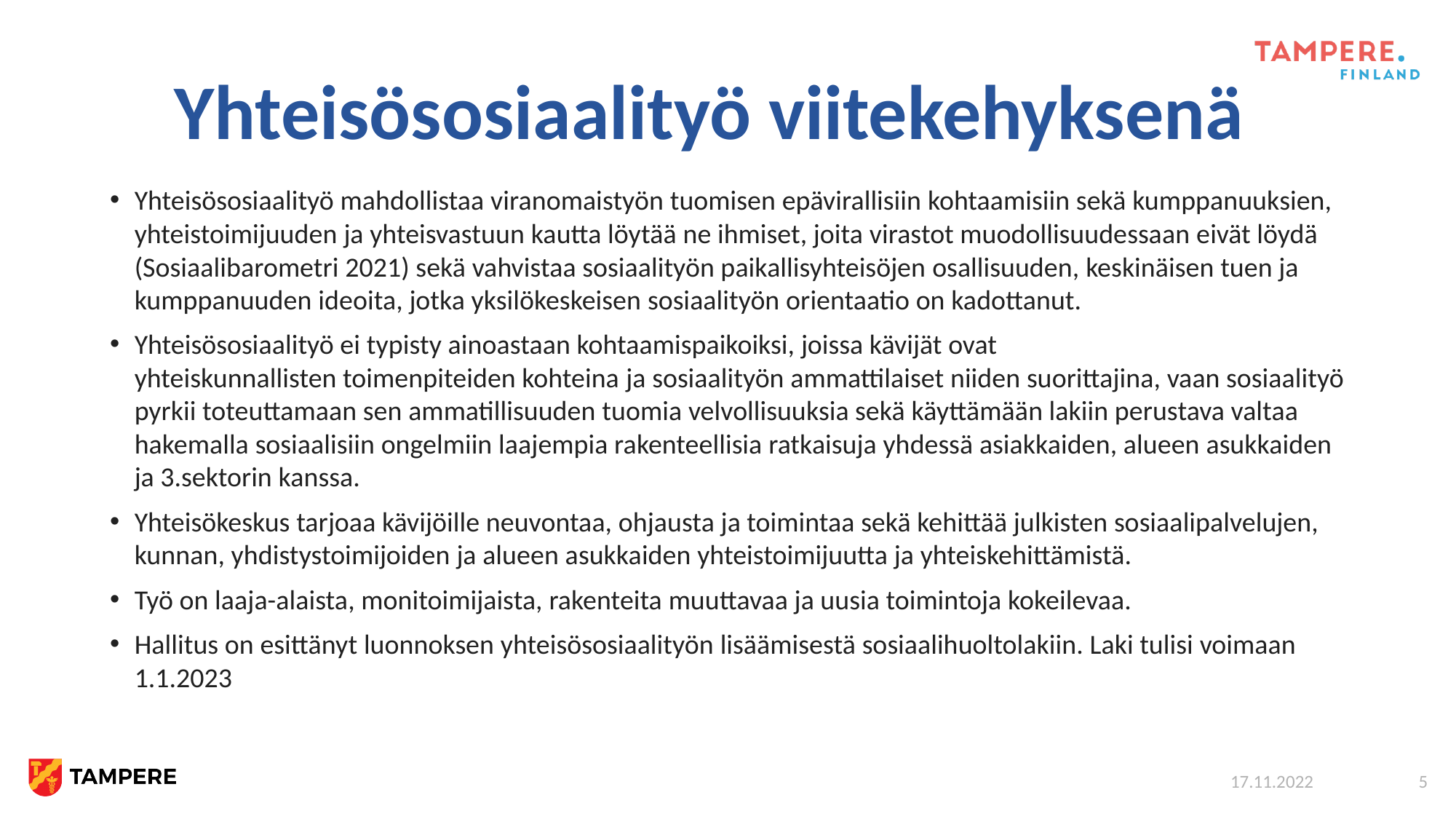

# Yhteisösosiaalityö viitekehyksenä
Yhteisösosiaalityö mahdollistaa viranomaistyön tuomisen epävirallisiin kohtaamisiin sekä kumppanuuksien, yhteistoimijuuden ja yhteisvastuun kautta löytää ne ihmiset, joita virastot muodollisuudessaan eivät löydä (Sosiaalibarometri 2021) sekä vahvistaa sosiaalityön paikallisyhteisöjen osallisuuden, keskinäisen tuen ja kumppanuuden ideoita, jotka yksilökeskeisen sosiaalityön orientaatio on kadottanut.
Yhteisösosiaalityö ei typisty ainoastaan kohtaamispaikoiksi, joissa kävijät ovat yhteiskunnallisten toimenpiteiden kohteina ja sosiaalityön ammattilaiset niiden suorittajina, vaan sosiaalityö pyrkii toteuttamaan sen ammatillisuuden tuomia velvollisuuksia sekä käyttämään lakiin perustava valtaa hakemalla sosiaalisiin ongelmiin laajempia rakenteellisia ratkaisuja yhdessä asiakkaiden, alueen asukkaiden ja 3.sektorin kanssa.
Yhteisökeskus tarjoaa kävijöille neuvontaa, ohjausta ja toimintaa sekä kehittää julkisten sosiaalipalvelujen, kunnan, yhdistystoimijoiden ja alueen asukkaiden yhteistoimijuutta ja yhteiskehittämistä.
Työ on laaja-alaista, monitoimijaista, rakenteita muuttavaa ja uusia toimintoja kokeilevaa.
Hallitus on esittänyt luonnoksen yhteisösosiaalityön lisäämisestä sosiaalihuoltolakiin. Laki tulisi voimaan 1.1.2023

17.11.2022
5